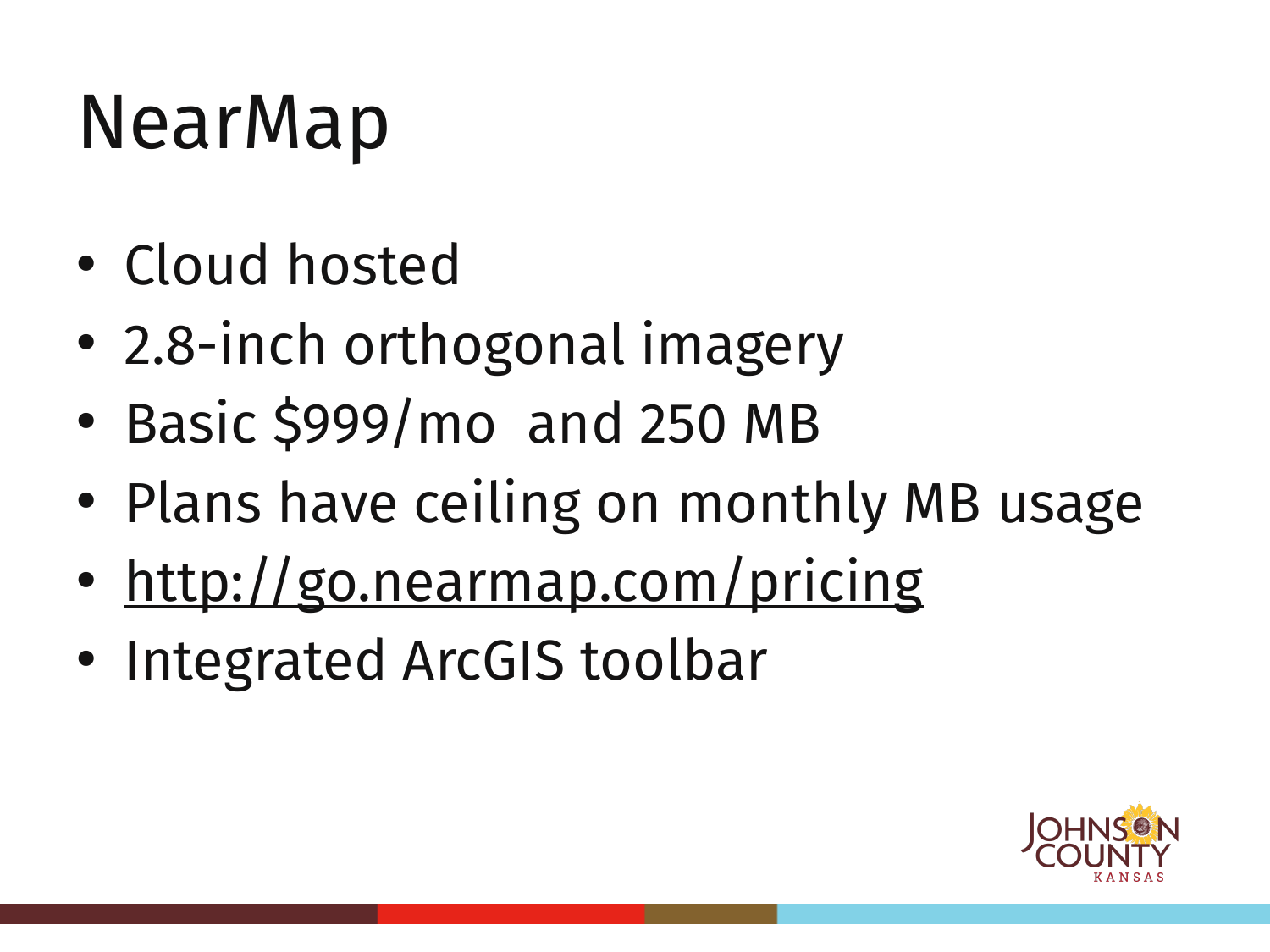

# NearMap
Cloud hosted
2.8-inch orthogonal imagery
Basic $999/mo  and 250 MB
Plans have ceiling on monthly MB usage
http://go.nearmap.com/pricing
Integrated ArcGIS toolbar